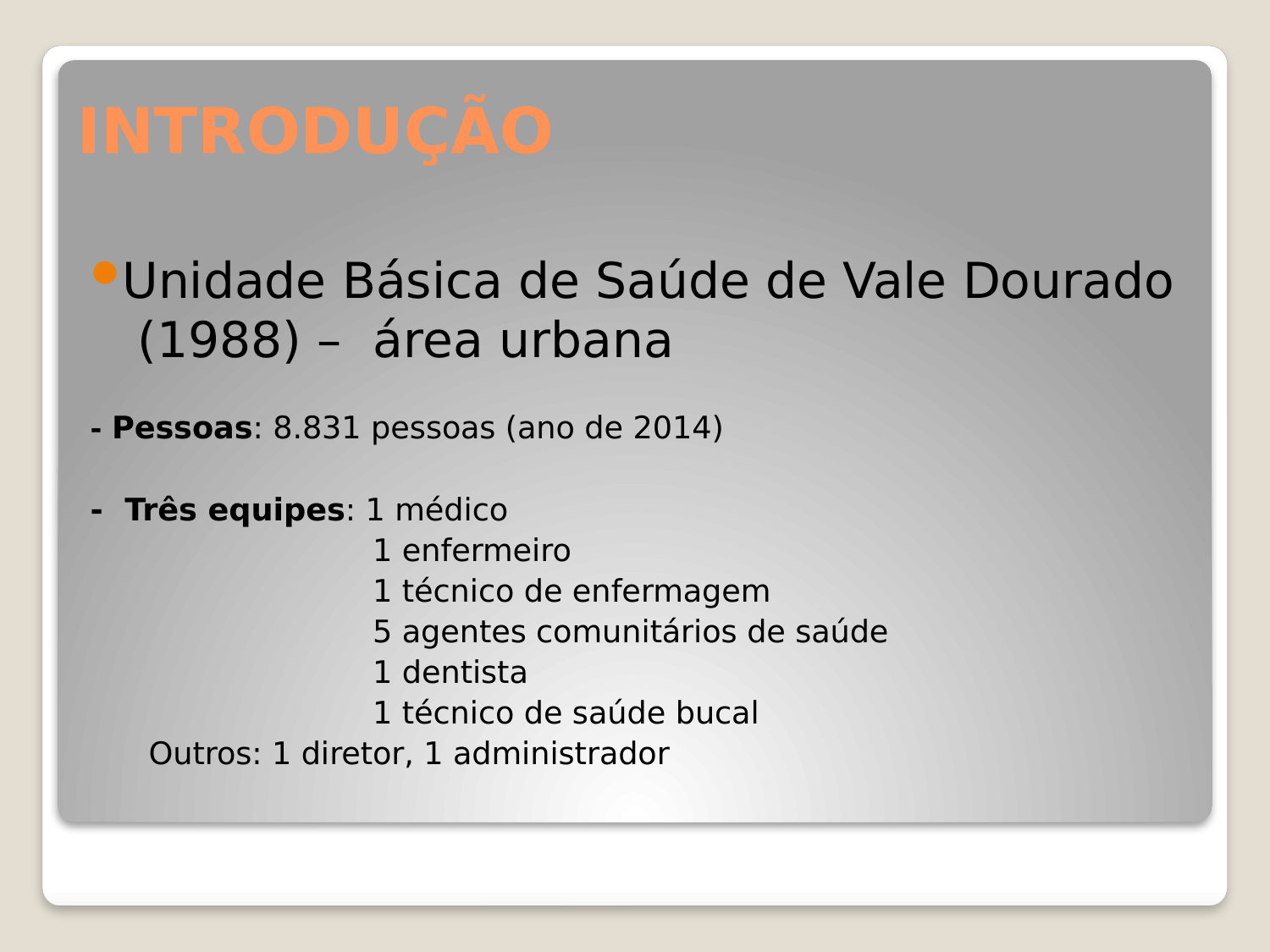

# INTRODUÇÃO
Unidade Básica de Saúde de Vale Dourado  (1988) –  área urbana

- Pessoas: 8.831 pessoas (ano de 2014)

-  Três equipes: 1 médico
                             1 enfermeiro
                             1 técnico de enfermagem
                             5 agentes comunitários de saúde
                             1 dentista
                             1 técnico de saúde bucal
      Outros: 1 diretor, 1 administrador